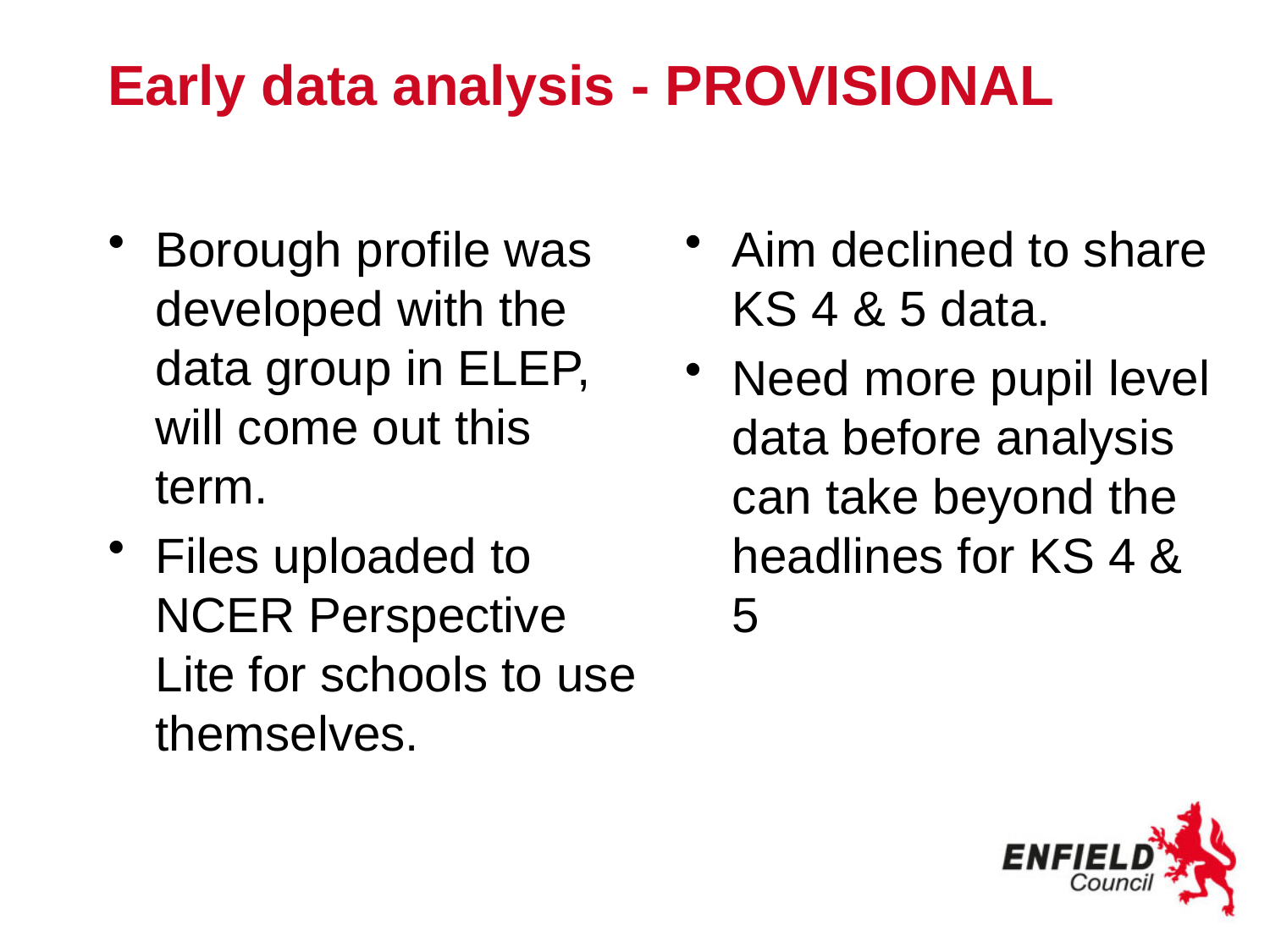

# Early data analysis - PROVISIONAL
Borough profile was developed with the data group in ELEP, will come out this term.
Files uploaded to NCER Perspective Lite for schools to use themselves.
Aim declined to share KS 4 & 5 data.
Need more pupil level data before analysis can take beyond the headlines for KS 4 & 5